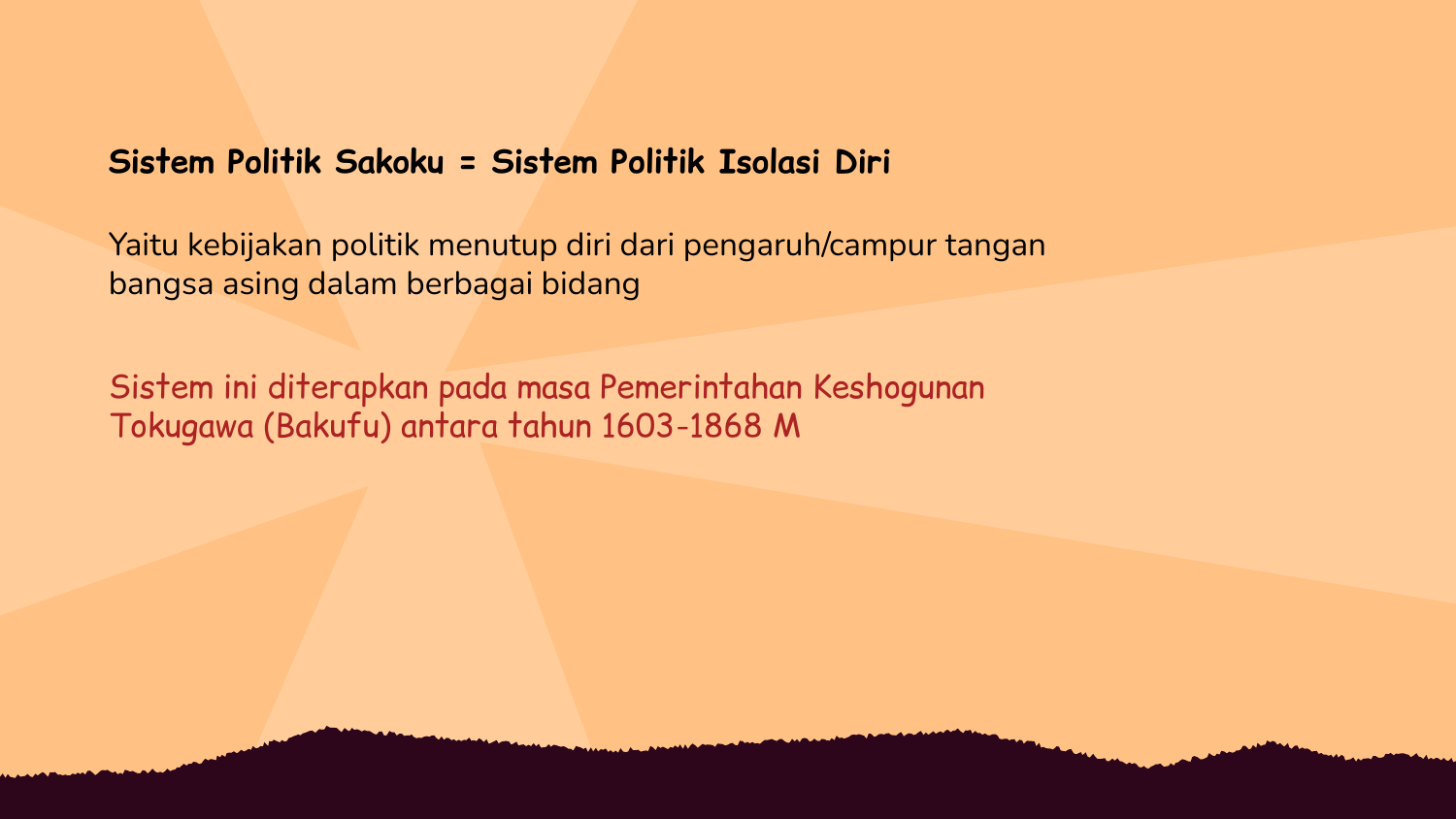

# Sistem Politik Sakoku = Sistem Politik Isolasi Diri
Yaitu kebijakan politik menutup diri dari pengaruh/campur tangan bangsa asing dalam berbagai bidang
Sistem ini diterapkan pada masa Pemerintahan Keshogunan Tokugawa (Bakufu) antara tahun 1603-1868 M